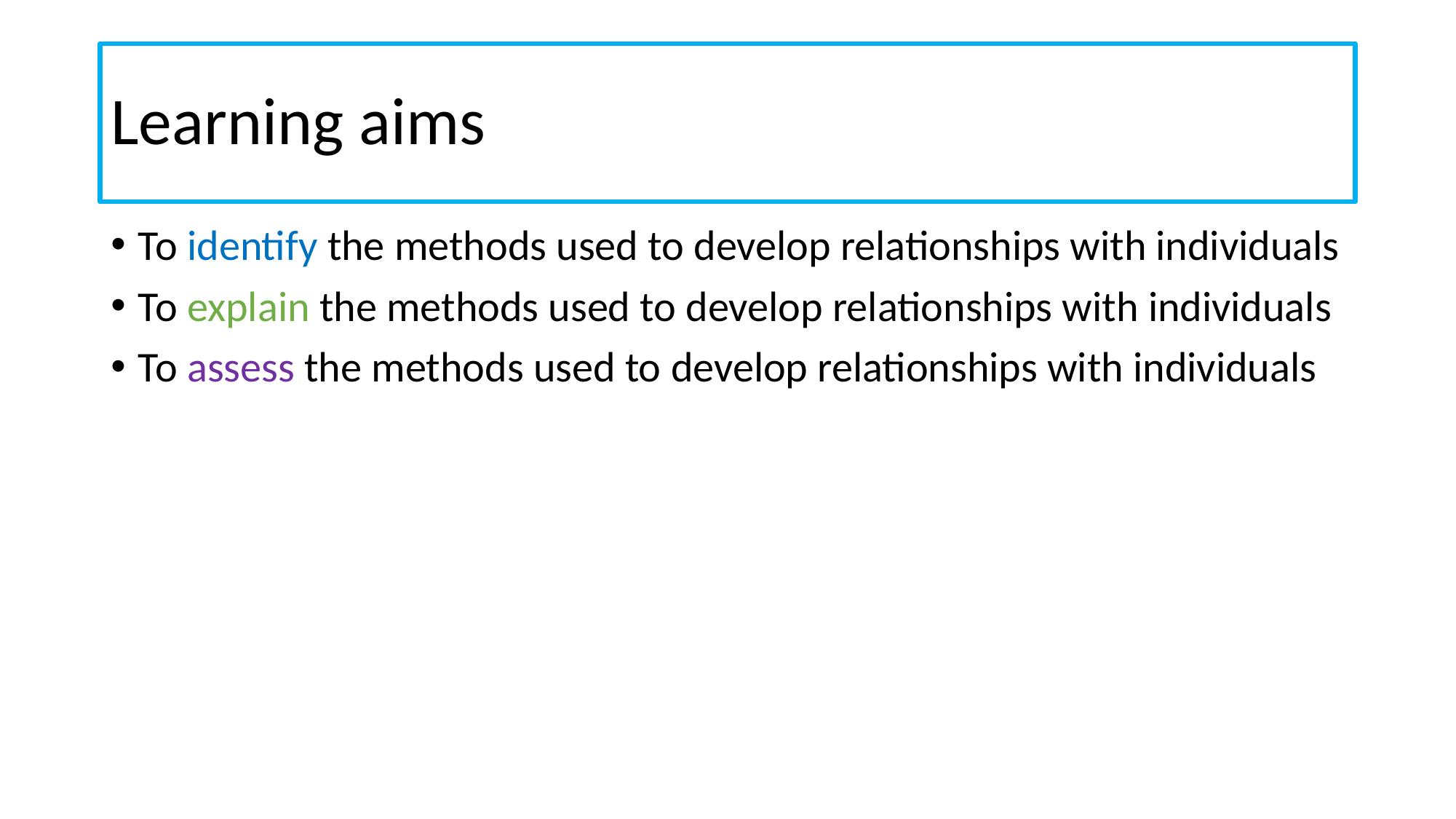

# Learning aims
To identify the methods used to develop relationships with individuals
To explain the methods used to develop relationships with individuals
To assess the methods used to develop relationships with individuals